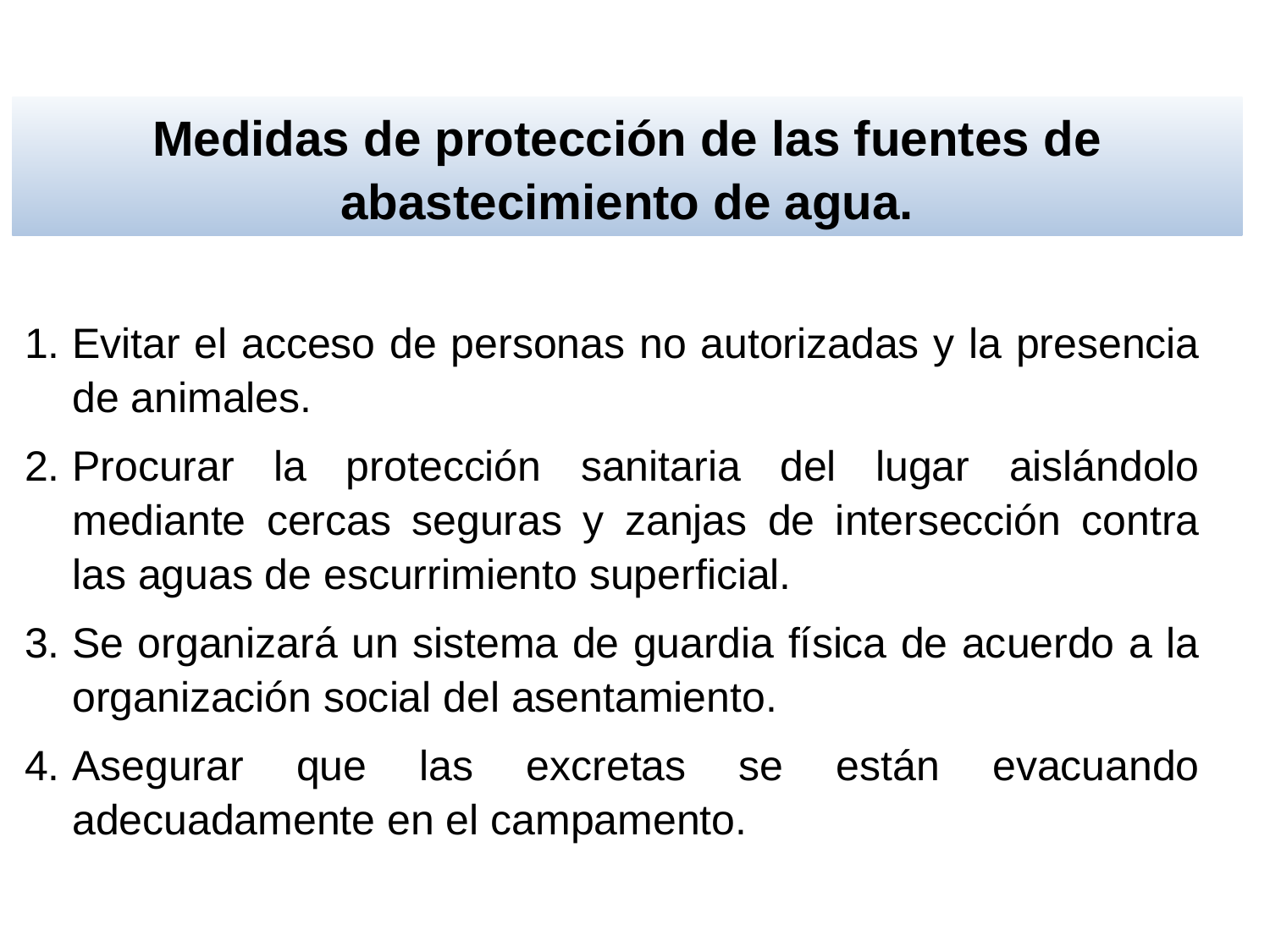

Medidas de protección de las fuentes de abastecimiento de agua.
Evitar el acceso de personas no autorizadas y la presencia de animales.
Procurar la protección sanitaria del lugar aislándolo mediante cercas seguras y zanjas de intersección contra las aguas de escurrimiento superficial.
Se organizará un sistema de guardia física de acuerdo a la organización social del asentamiento.
Asegurar que las excretas se están evacuando adecuadamente en el campamento.